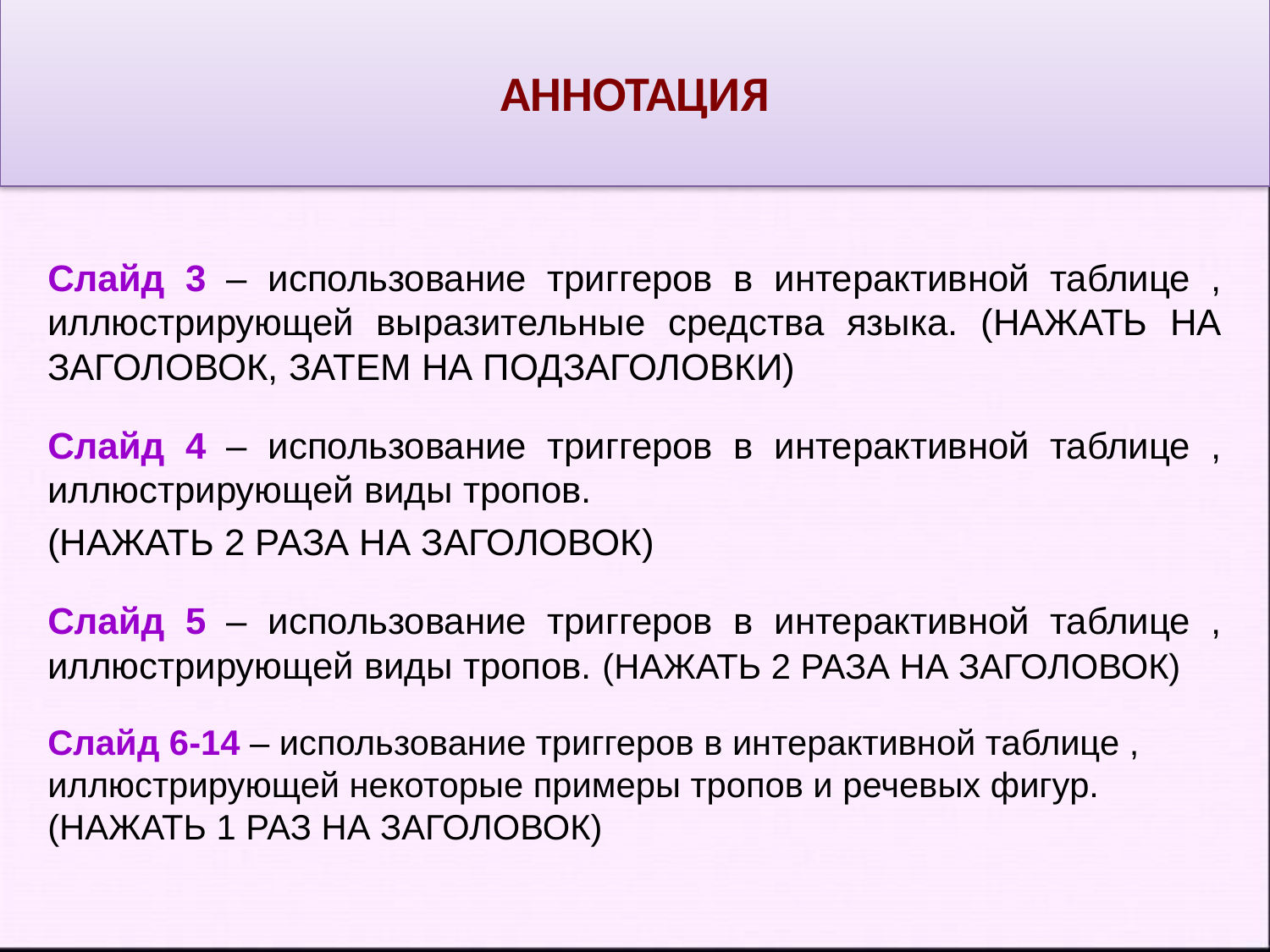

Аннотация

Слайд 3 – использование триггеров в интерактивной таблице , иллюстрирующей выразительные средства языка. (НАЖАТЬ НА ЗАГОЛОВОК, ЗАТЕМ НА ПОДЗАГОЛОВКИ)

Слайд 4 – использование триггеров в интерактивной таблице , иллюстрирующей виды тропов.
(НАЖАТЬ 2 РАЗА НА ЗАГОЛОВОК)

Слайд 5 – использование триггеров в интерактивной таблице , иллюстрирующей виды тропов. (НАЖАТЬ 2 РАЗА НА ЗАГОЛОВОК)

Слайд 6-14 – использование триггеров в интерактивной таблице , иллюстрирующей некоторые примеры тропов и речевых фигур. (НАЖАТЬ 1 РАЗ НА ЗАГОЛОВОК)